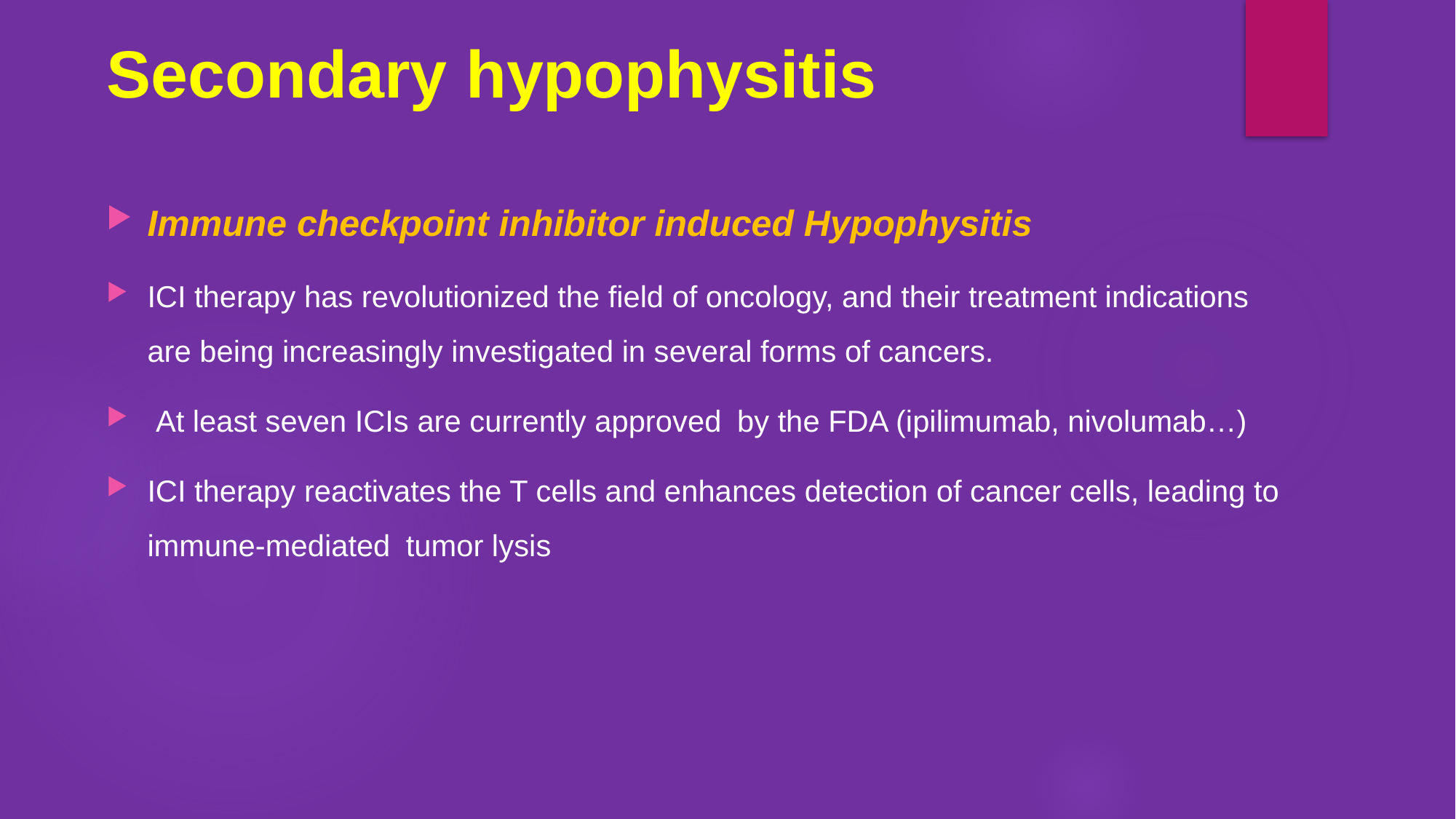

# Secondary hypophysitis
Immune checkpoint inhibitor induced Hypophysitis
ICI therapy has revolutionized the field of oncology, and their treatment indications are being increasingly investigated in several forms of cancers.
 At least seven ICIs are currently approved  by the FDA (ipilimumab, nivolumab…)
ICI therapy reactivates the T cells and enhances detection of cancer cells, leading to immune-mediated  tumor lysis